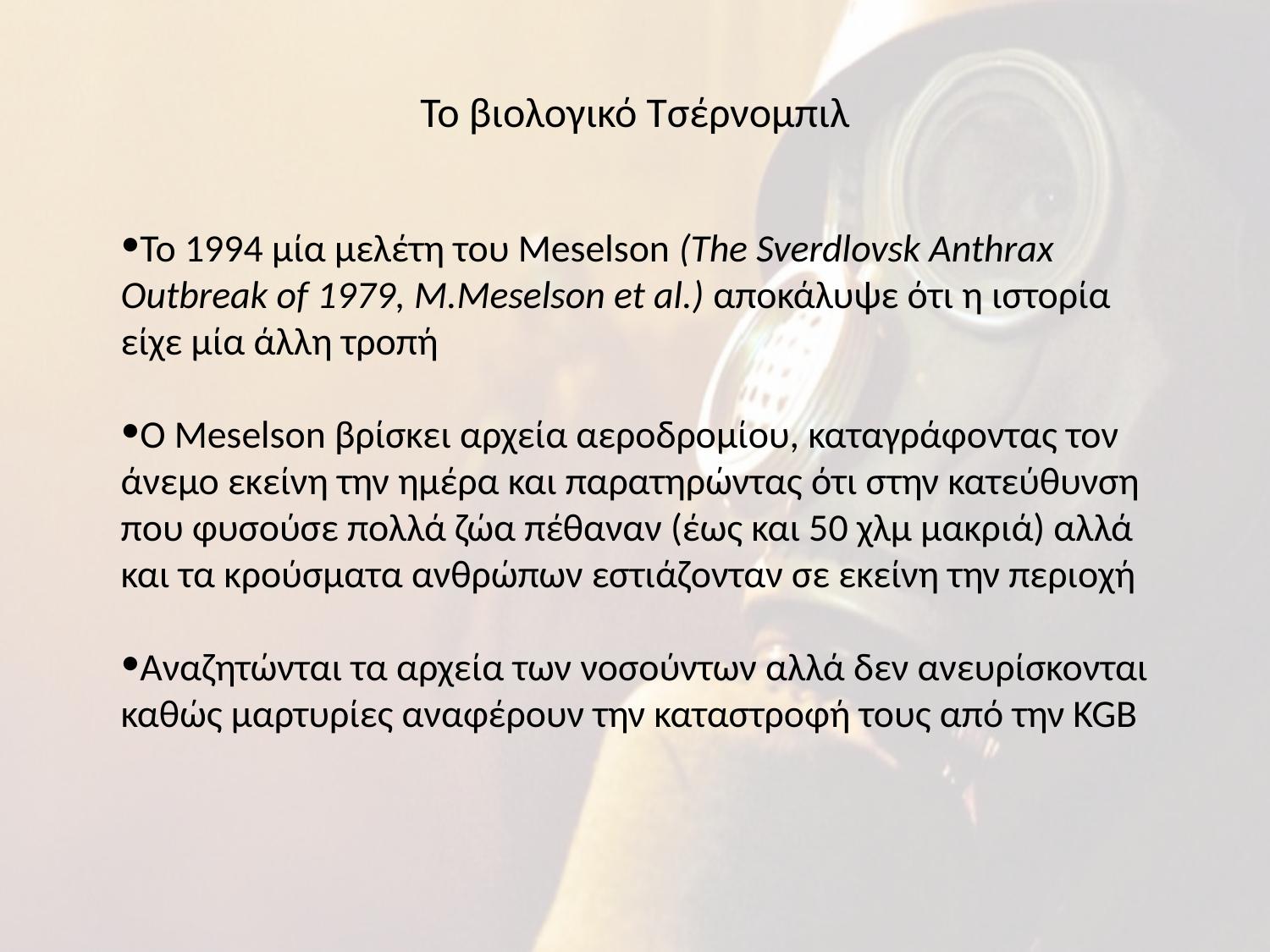

To βιολογικό Τσέρνομπιλ

Το 1994 μία μελέτη του Meselson (The Sverdlovsk Anthrax Outbreak of 1979, M.Meselson et al.) αποκάλυψε ότι η ιστορία είχε μία άλλη τροπή

Ο Meselson βρίσκει αρχεία αεροδρομίου, καταγράφοντας τον άνεμο εκείνη την ημέρα και παρατηρώντας ότι στην κατεύθυνση που φυσούσε πολλά ζώα πέθαναν (έως και 50 χλμ μακριά) αλλά και τα κρούσματα ανθρώπων εστιάζονταν σε εκείνη την περιοχή

Αναζητώνται τα αρχεία των νοσούντων αλλά δεν ανευρίσκονται καθώς μαρτυρίες αναφέρουν την καταστροφή τους από την KGB

#